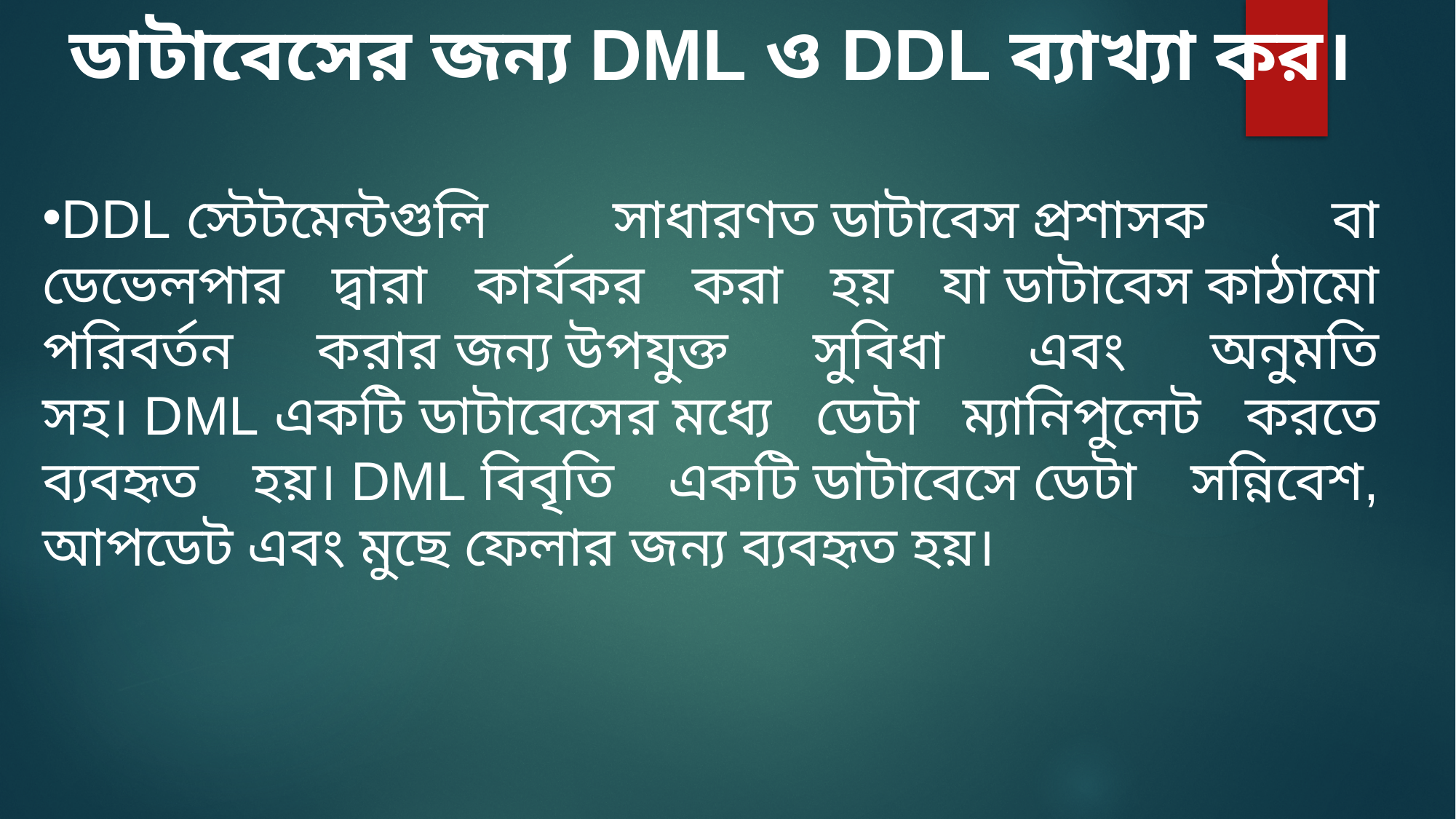

ডাটাবেসের জন্য DML ও DDL ব্যাখ্যা কর।
DDL স্টেটমেন্টগুলি সাধারণত ডাটাবেস প্রশাসক বা ডেভেলপার দ্বারা কার্যকর করা হয় যা ডাটাবেস কাঠামো পরিবর্তন করার জন্য উপযুক্ত সুবিধা এবং অনুমতি সহ। DML একটি ডাটাবেসের মধ্যে ডেটা ম্যানিপুলেট করতে ব্যবহৃত হয়। DML বিবৃতি একটি ডাটাবেসে ডেটা সন্নিবেশ, আপডেট এবং মুছে ফেলার জন্য ব্যবহৃত হয়।